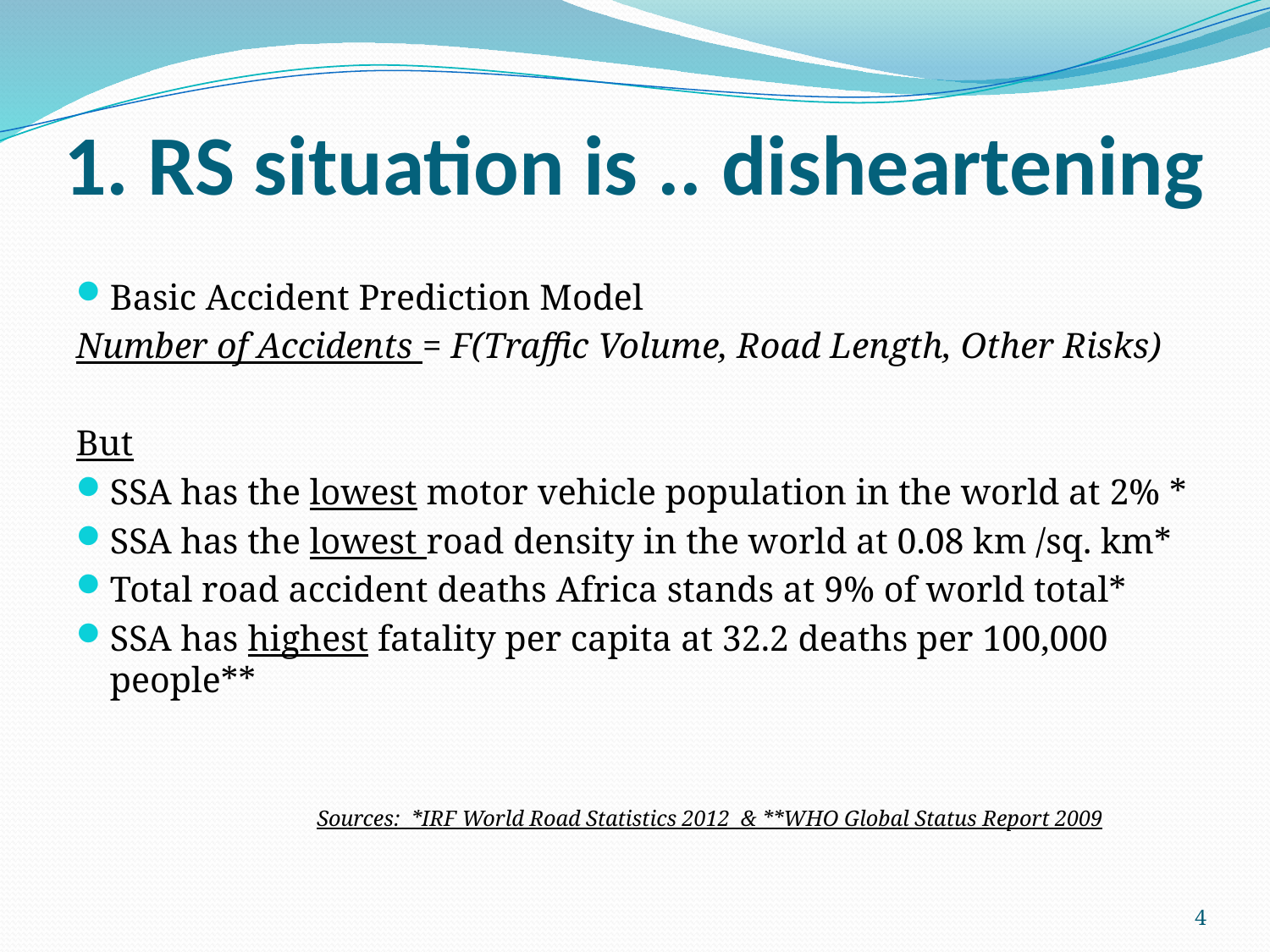

# 1. RS situation is .. disheartening
Basic Accident Prediction Model
Number of Accidents = F(Traffic Volume, Road Length, Other Risks)

But
SSA has the lowest motor vehicle population in the world at 2% *
SSA has the lowest road density in the world at 0.08 km /sq. km*
Total road accident deaths Africa stands at 9% of world total*
SSA has highest fatality per capita at 32.2 deaths per 100,000 people**

Sources:  *IRF World Road Statistics 2012  & **WHO Global Status Report 2009
4